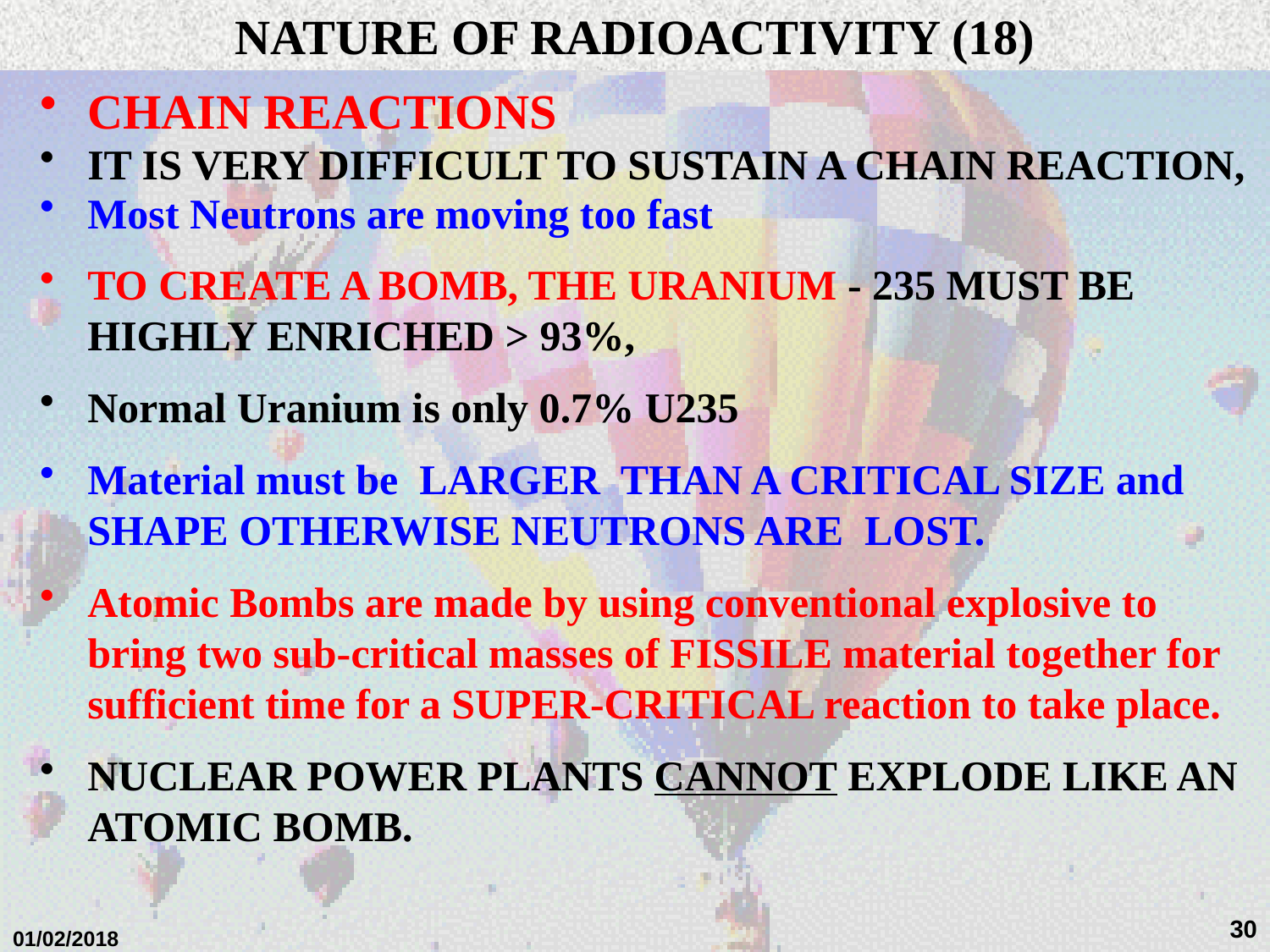

NATURE OF RADIOACTIVITY (18)
#
CHAIN REACTIONS
IT IS VERY DIFFICULT TO SUSTAIN A CHAIN REACTION,
Most Neutrons are moving too fast
TO CREATE A BOMB, THE URANIUM - 235 MUST BE HIGHLY ENRICHED > 93%,
Normal Uranium is only 0.7% U235
Material must be  LARGER  THAN A CRITICAL SIZE and SHAPE OTHERWISE NEUTRONS ARE  LOST.
Atomic Bombs are made by using conventional explosive to bring two sub-critical masses of FISSILE material together for sufficient time for a SUPER-CRITICAL reaction to take place.
NUCLEAR POWER PLANTS CANNOT EXPLODE LIKE AN ATOMIC BOMB.
30
01/02/2018